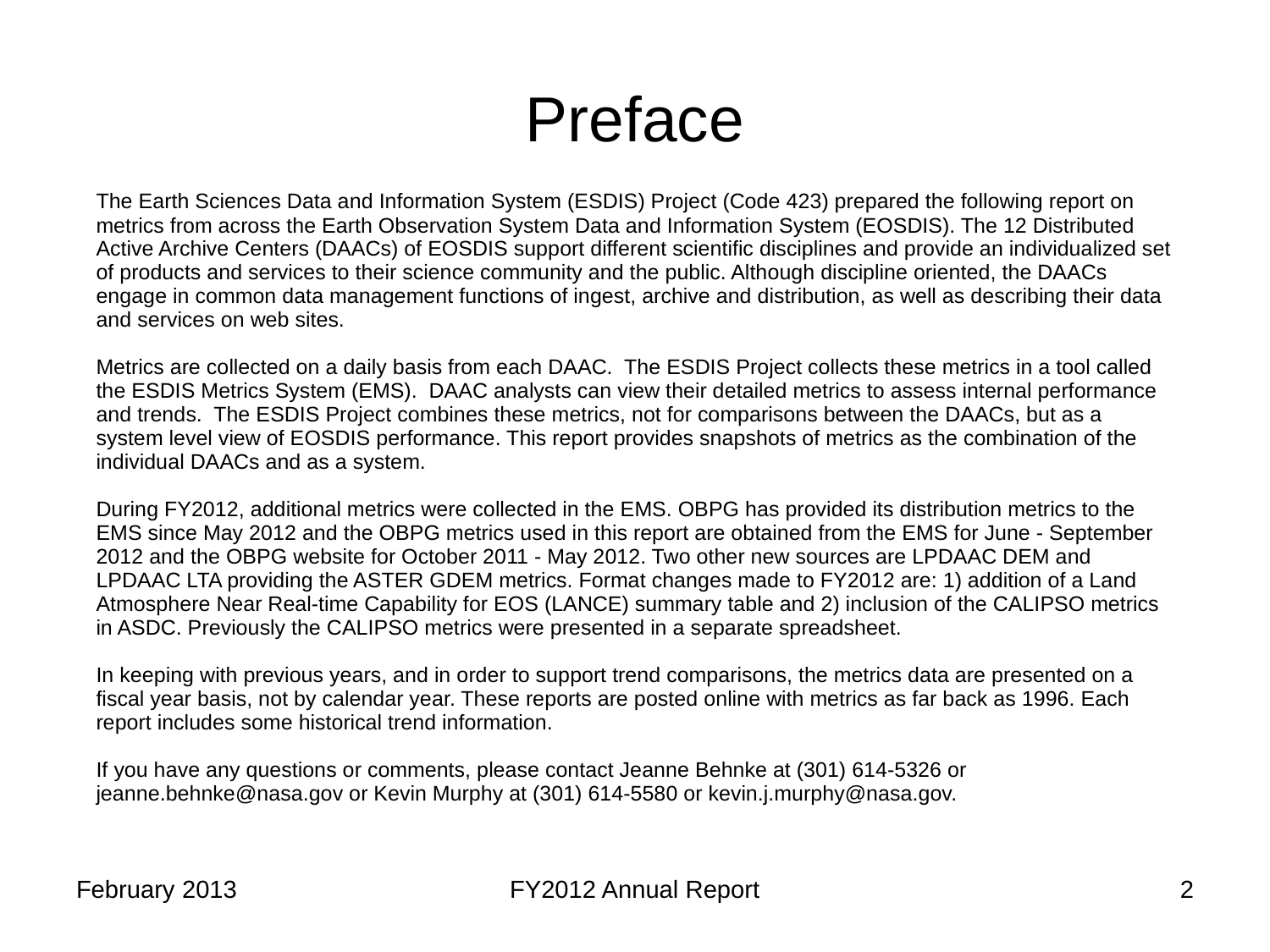

# Preface
| The Earth Sciences Data and Information System (ESDIS) Project (Code 423) prepared the following report on metrics from across the Earth Observation System Data and Information System (EOSDIS). The 12 Distributed Active Archive Centers (DAACs) of EOSDIS support different scientific disciplines and provide an individualized set of products and services to their science community and the public. Although discipline oriented, the DAACs engage in common data management functions of ingest, archive and distribution, as well as describing their data and services on web sites. Metrics are collected on a daily basis from each DAAC. The ESDIS Project collects these metrics in a tool called the ESDIS Metrics System (EMS). DAAC analysts can view their detailed metrics to assess internal performance and trends. The ESDIS Project combines these metrics, not for comparisons between the DAACs, but as a system level view of EOSDIS performance. This report provides snapshots of metrics as the combination of the individual DAACs and as a system. During FY2012, additional metrics were collected in the EMS. OBPG has provided its distribution metrics to the EMS since May 2012 and the OBPG metrics used in this report are obtained from the EMS for June - September 2012 and the OBPG website for October 2011 - May 2012. Two other new sources are LPDAAC DEM and LPDAAC LTA providing the ASTER GDEM metrics. Format changes made to FY2012 are: 1) addition of a Land Atmosphere Near Real-time Capability for EOS (LANCE) summary table and 2) inclusion of the CALIPSO metrics in ASDC. Previously the CALIPSO metrics were presented in a separate spreadsheet. In keeping with previous years, and in order to support trend comparisons, the metrics data are presented on a fiscal year basis, not by calendar year. These reports are posted online with metrics as far back as 1996. Each report includes some historical trend information. If you have any questions or comments, please contact Jeanne Behnke at (301) 614-5326 or jeanne.behnke@nasa.gov or Kevin Murphy at (301) 614-5580 or kevin.j.murphy@nasa.gov. |
| --- |
February 2013
FY2012 Annual Report
2